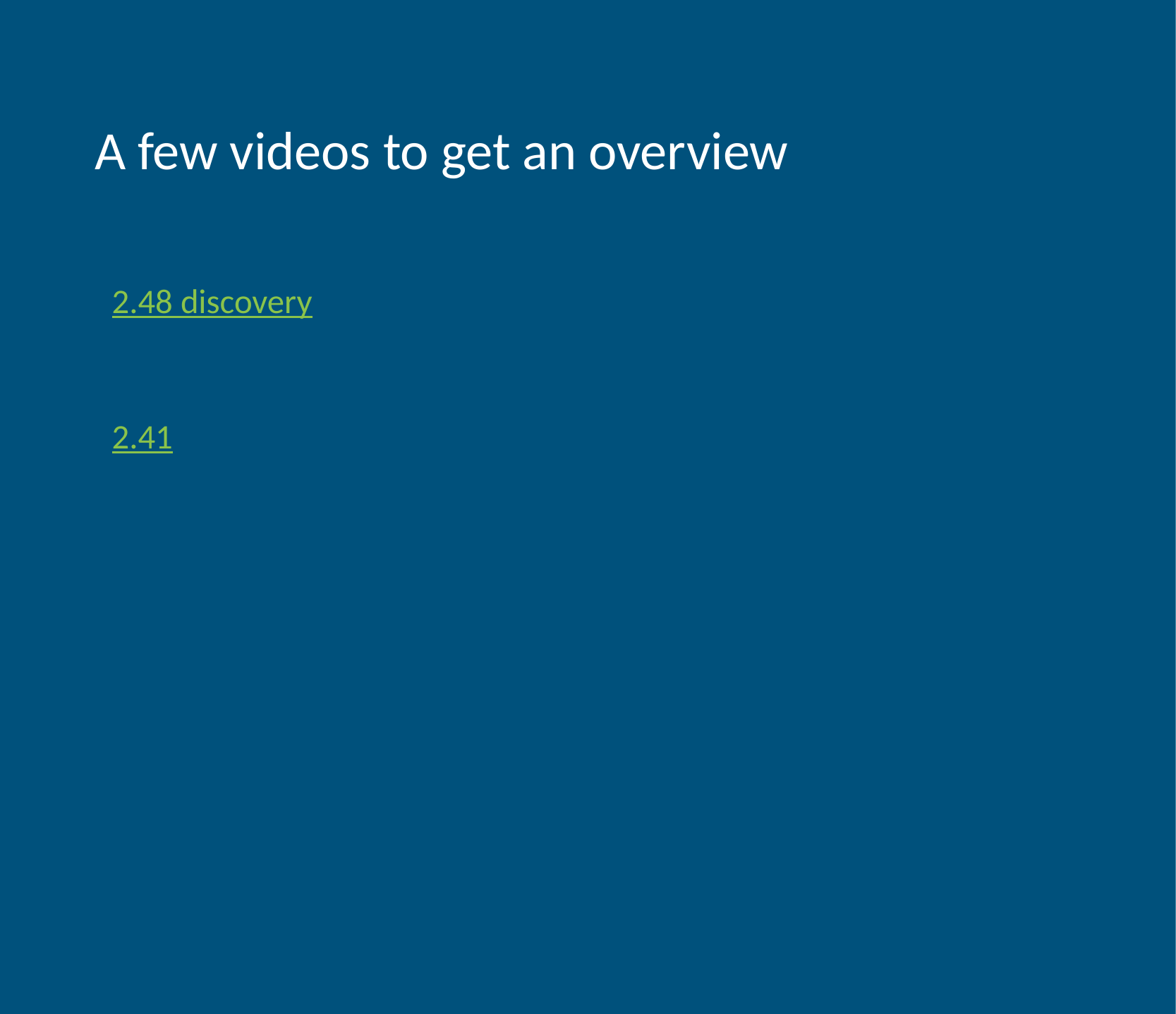

# A few videos to get an overview
2.48 discovery

2.41